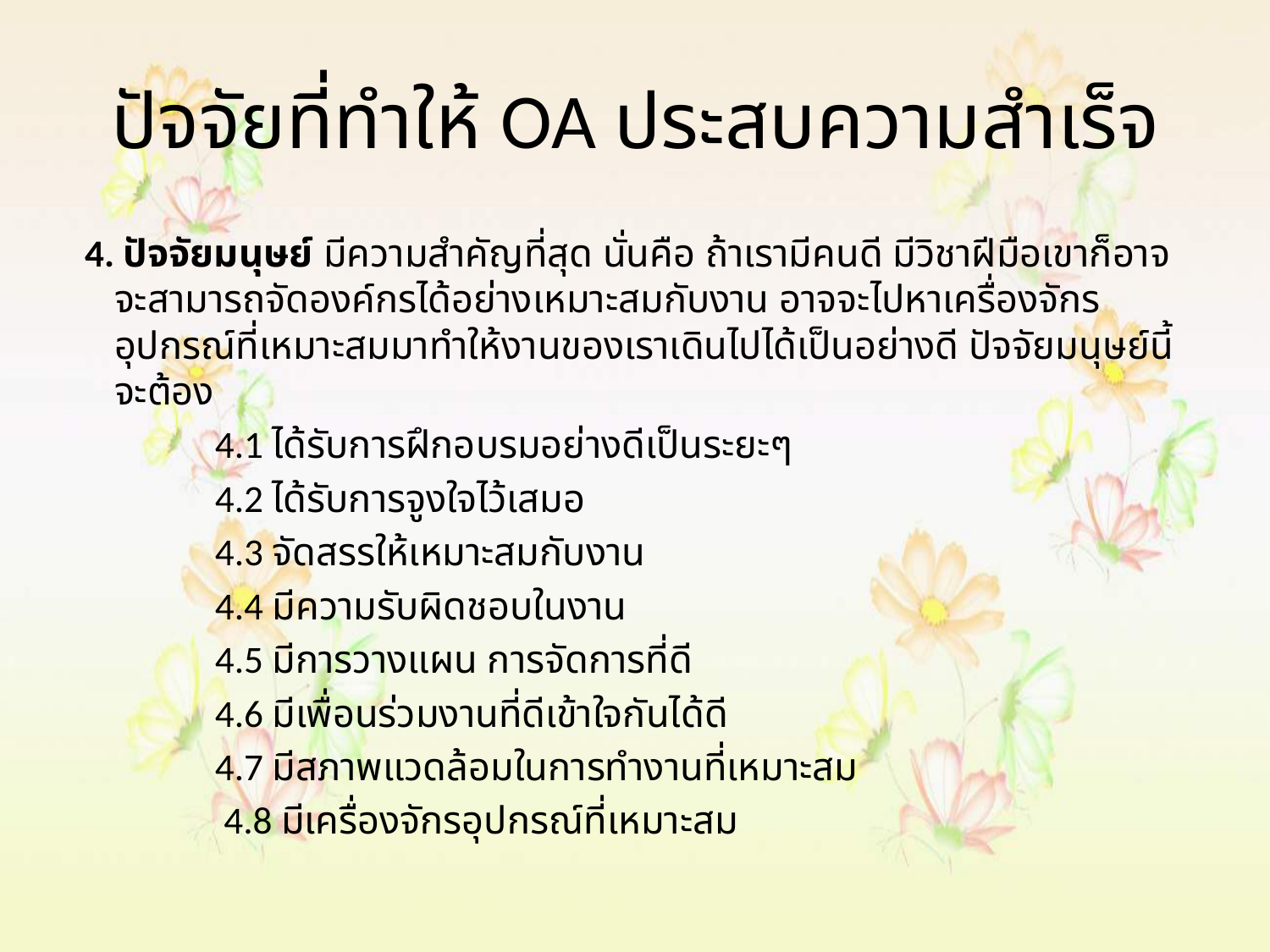

# ปัจจัยที่ทำให้ OA ประสบความสำเร็จ
 4. ปัจจัยมนุษย์ มีความสำคัญที่สุด นั่นคือ ถ้าเรามีคนดี มีวิชาฝีมือเขาก็อาจจะสามารถจัดองค์กรได้อย่างเหมาะสมกับงาน อาจจะไปหาเครื่องจักรอุปกรณ์ที่เหมาะสมมาทำให้งานของเราเดินไปได้เป็นอย่างดี ปัจจัยมนุษย์นี้จะต้อง
                4.1 ได้รับการฝึกอบรมอย่างดีเป็นระยะๆ
                4.2 ได้รับการจูงใจไว้เสมอ
                4.3 จัดสรรให้เหมาะสมกับงาน
                4.4 มีความรับผิดชอบในงาน
                4.5 มีการวางแผน การจัดการที่ดี
                4.6 มีเพื่อนร่วมงานที่ดีเข้าใจกันได้ดี
                4.7 มีสภาพแวดล้อมในการทำงานที่เหมาะสม
                 4.8 มีเครื่องจักรอุปกรณ์ที่เหมาะสม